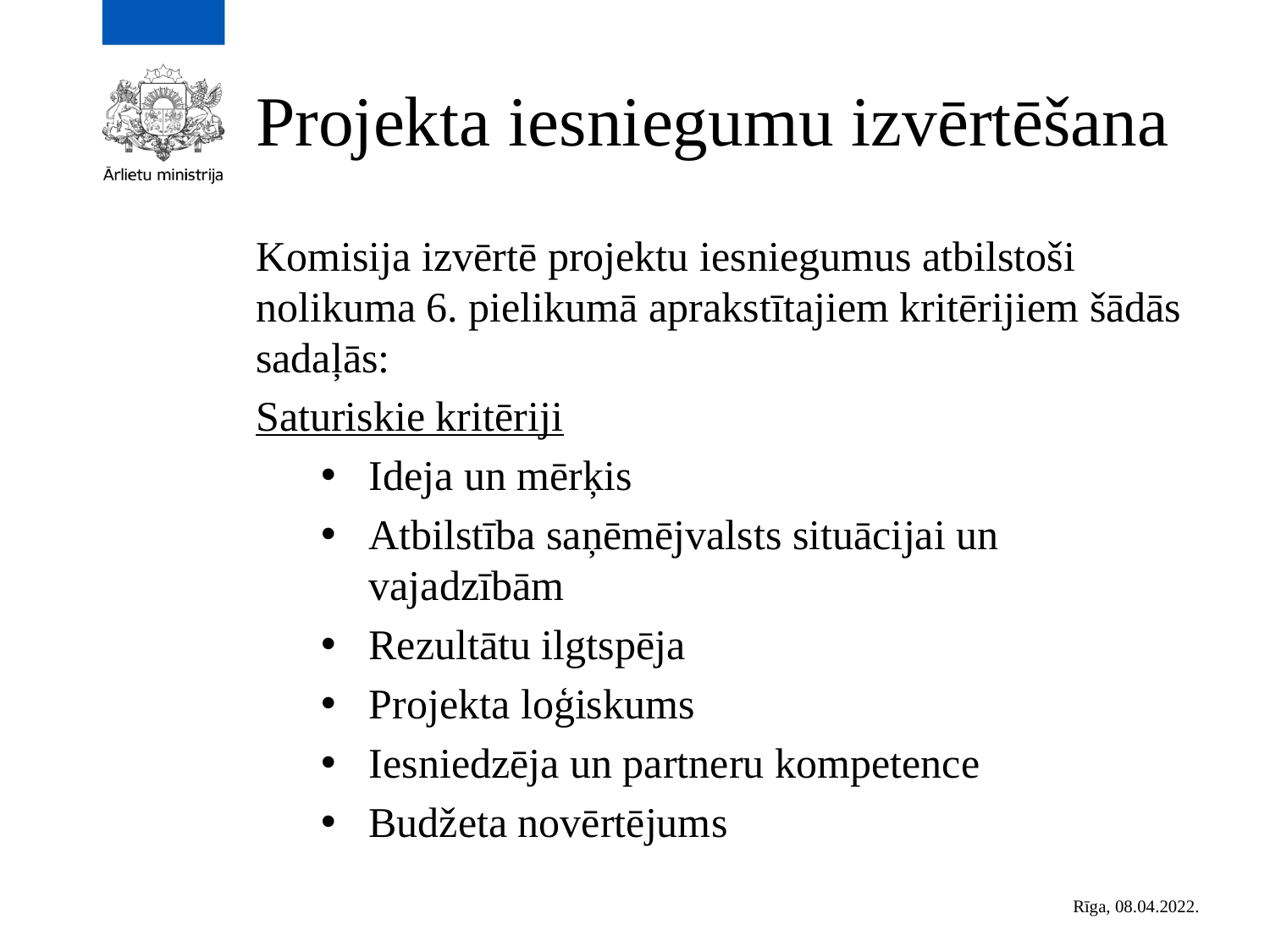

# Projekta iesniegumu izvērtēšana
Komisija izvērtē projektu iesniegumus atbilstoši nolikuma 6. pielikumā aprakstītajiem kritērijiem šādās sadaļās:
Saturiskie kritēriji
Ideja un mērķis
Atbilstība saņēmējvalsts situācijai un vajadzībām
Rezultātu ilgtspēja
Projekta loģiskums
Iesniedzēja un partneru kompetence
Budžeta novērtējums